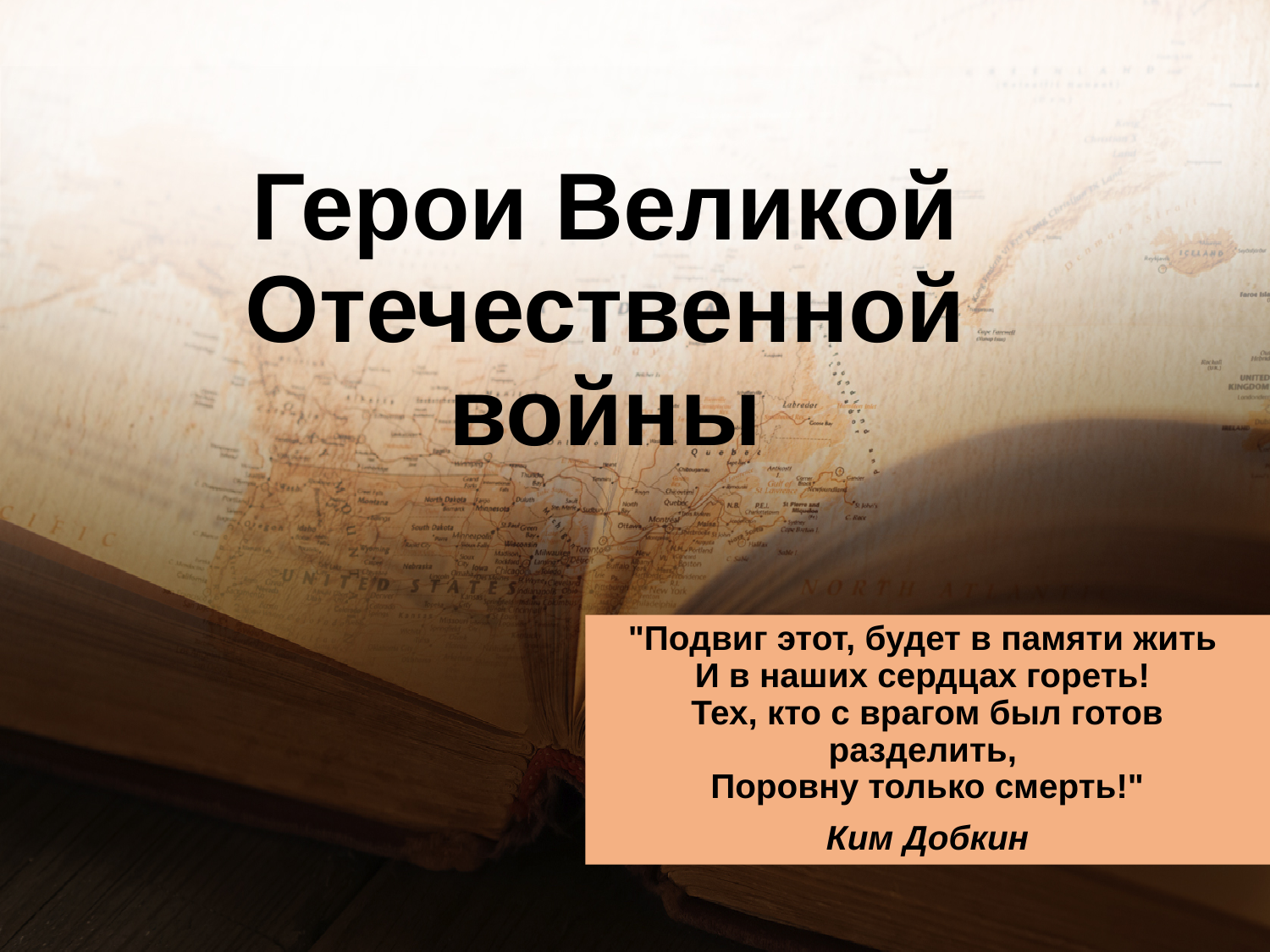

# Герои Великой Отечественной войны
"Подвиг этот, будет в памяти жить 
И в наших сердцах гореть! 
Тех, кто с врагом был готов разделить, 
Поровну только смерть!"
Ким Добкин